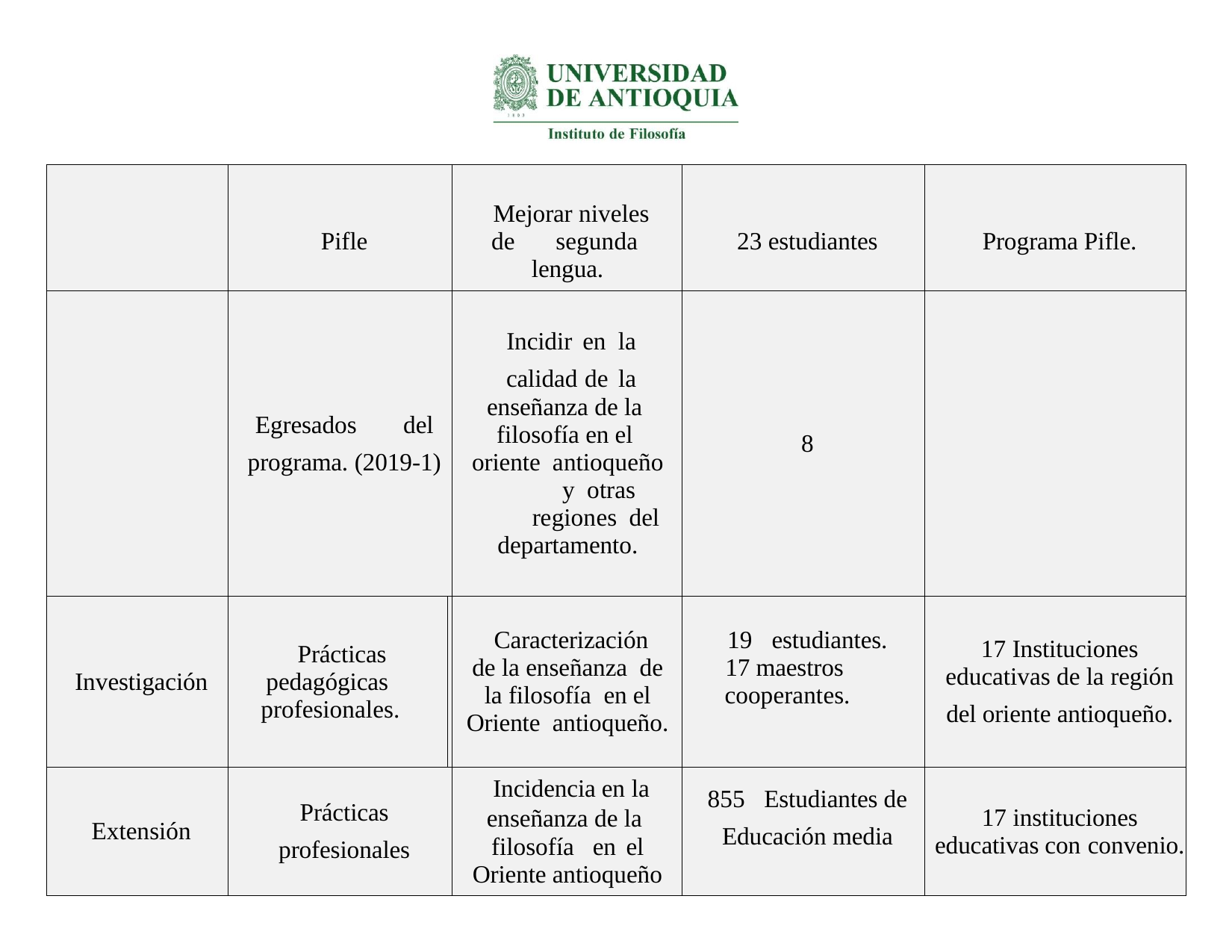

|  | Pifle |  | Mejorar niveles de segunda lengua. | 23 estudiantes | Programa Pifle. |
| --- | --- | --- | --- | --- | --- |
|  | Egresados del programa. (2019-1) |  | Incidir en la calidad de la enseñanza de la filosofía en el oriente antioqueño y otras regiones del departamento. | 8 |  |
| Investigación | Prácticas pedagógicas profesionales. | y | Caracterización de la enseñanza de la filosofía en el Oriente antioqueño. | 19 estudiantes. 17 maestros cooperantes. | 17 Instituciones educativas de la región del oriente antioqueño. |
| Extensión | Prácticas profesionales |  | Incidencia en la enseñanza de la filosofía en el Oriente antioqueño | 855 Estudiantes de Educación media | 17 instituciones educativas con convenio. |